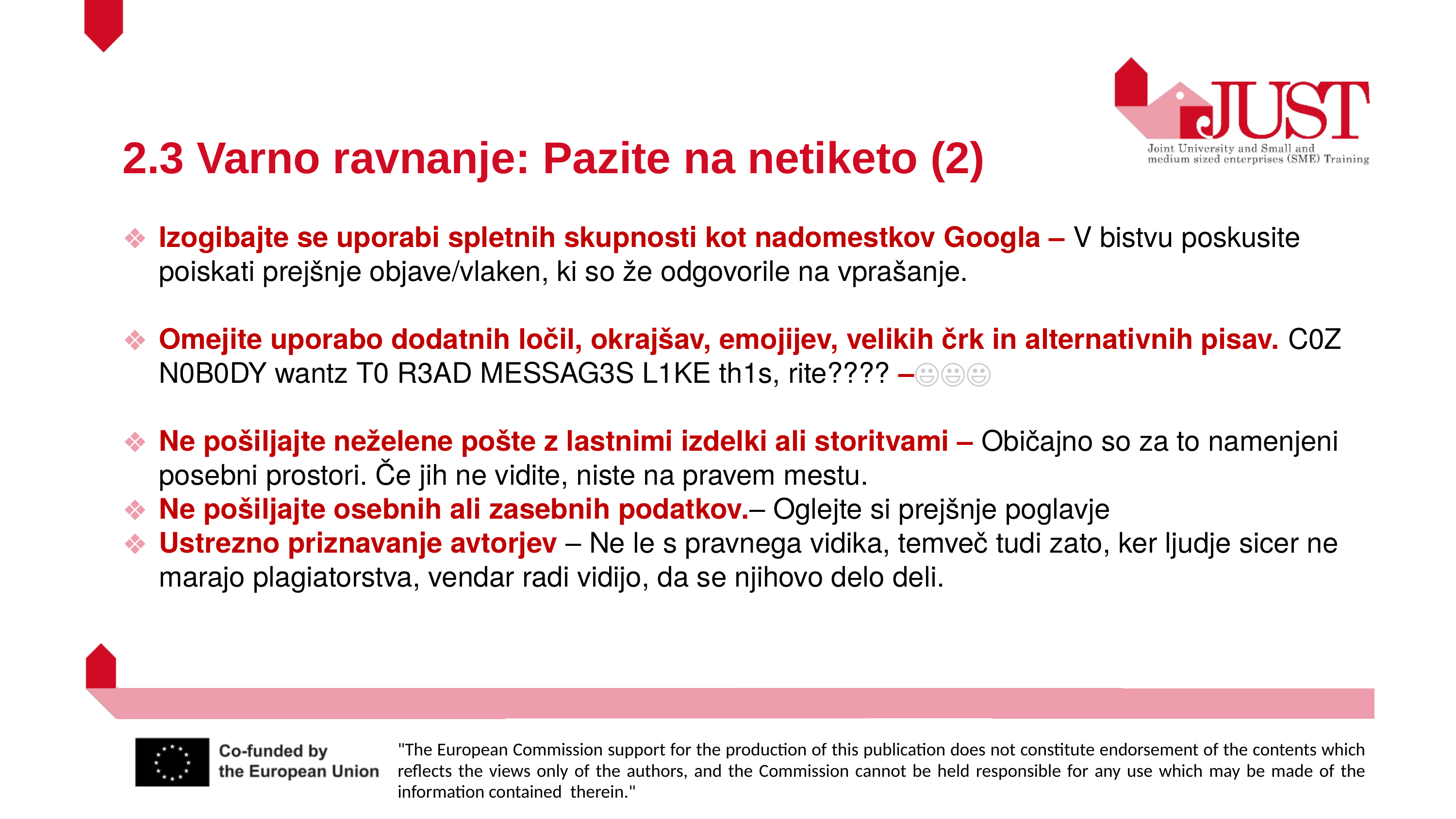

2.3 Varno ravnanje: Pazite na netiketo (2)

Izogibajte se uporabi spletnih skupnosti kot nadomestkov Googla – V bistvu poskusite poiskati prejšnje objave/vlaken, ki so že odgovorile na vprašanje.

Omejite uporabo dodatnih ločil, okrajšav, emojijev, velikih črk in alternativnih pisav. C0Z N0B0DY wantz T0 R3AD MESSAG3S L1KE th1s, rite???? –😃😃😃

Ne pošiljajte neželene pošte z lastnimi izdelki ali storitvami – Običajno so za to namenjeni posebni prostori. Če jih ne vidite, niste na pravem mestu.
Ne pošiljajte osebnih ali zasebnih podatkov.– Oglejte si prejšnje poglavje
Ustrezno priznavanje avtorjev – Ne le s pravnega vidika, temveč tudi zato, ker ljudje sicer ne marajo plagiatorstva, vendar radi vidijo, da se njihovo delo deli.